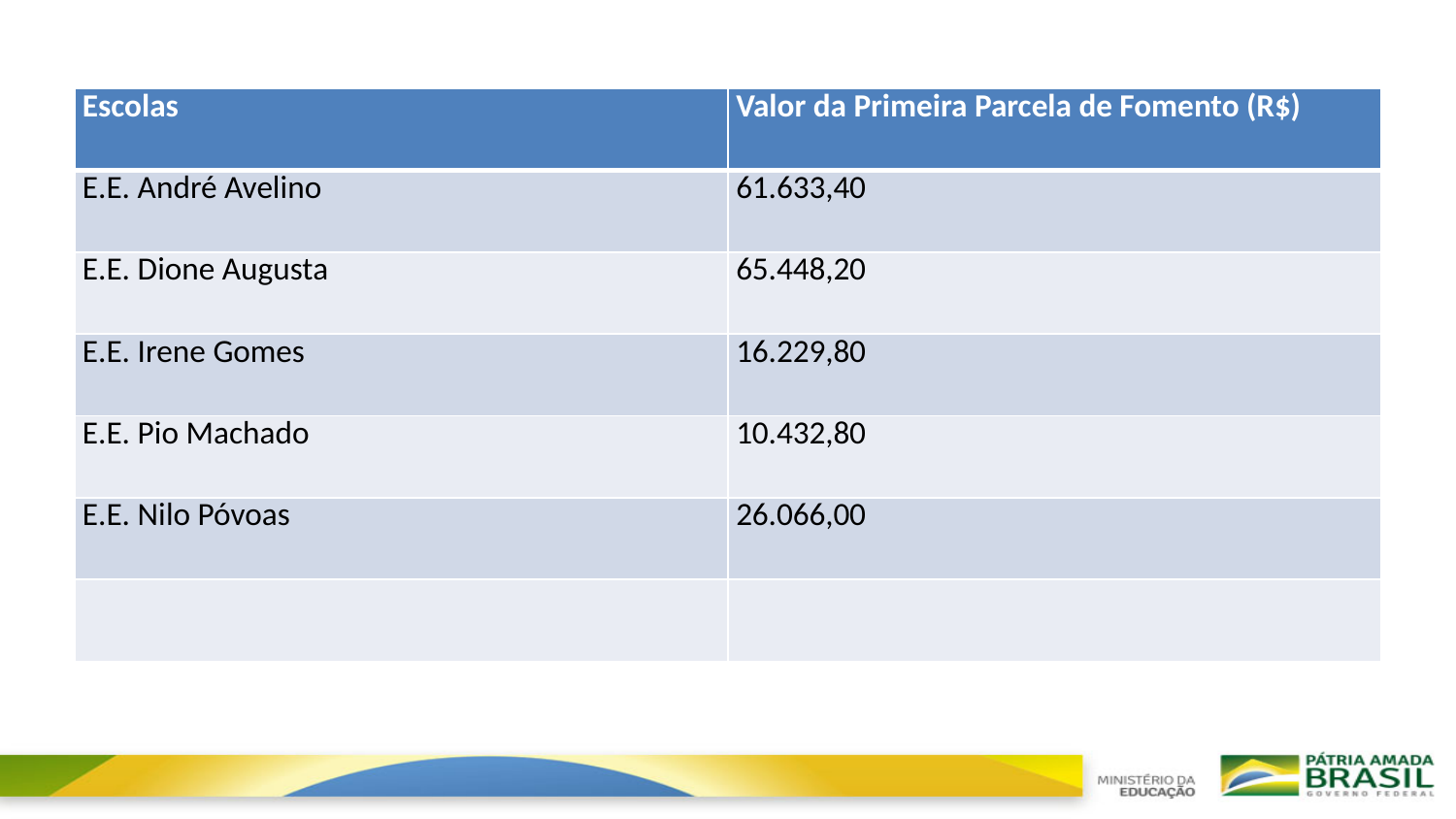

| Escolas | Valor da Primeira Parcela de Fomento (R$) |
| --- | --- |
| E.E. André Avelino | 61.633,40 |
| E.E. Dione Augusta | 65.448,20 |
| E.E. Irene Gomes | 16.229,80 |
| E.E. Pio Machado | 10.432,80 |
| E.E. Nilo Póvoas | 26.066,00 |
|  |  |